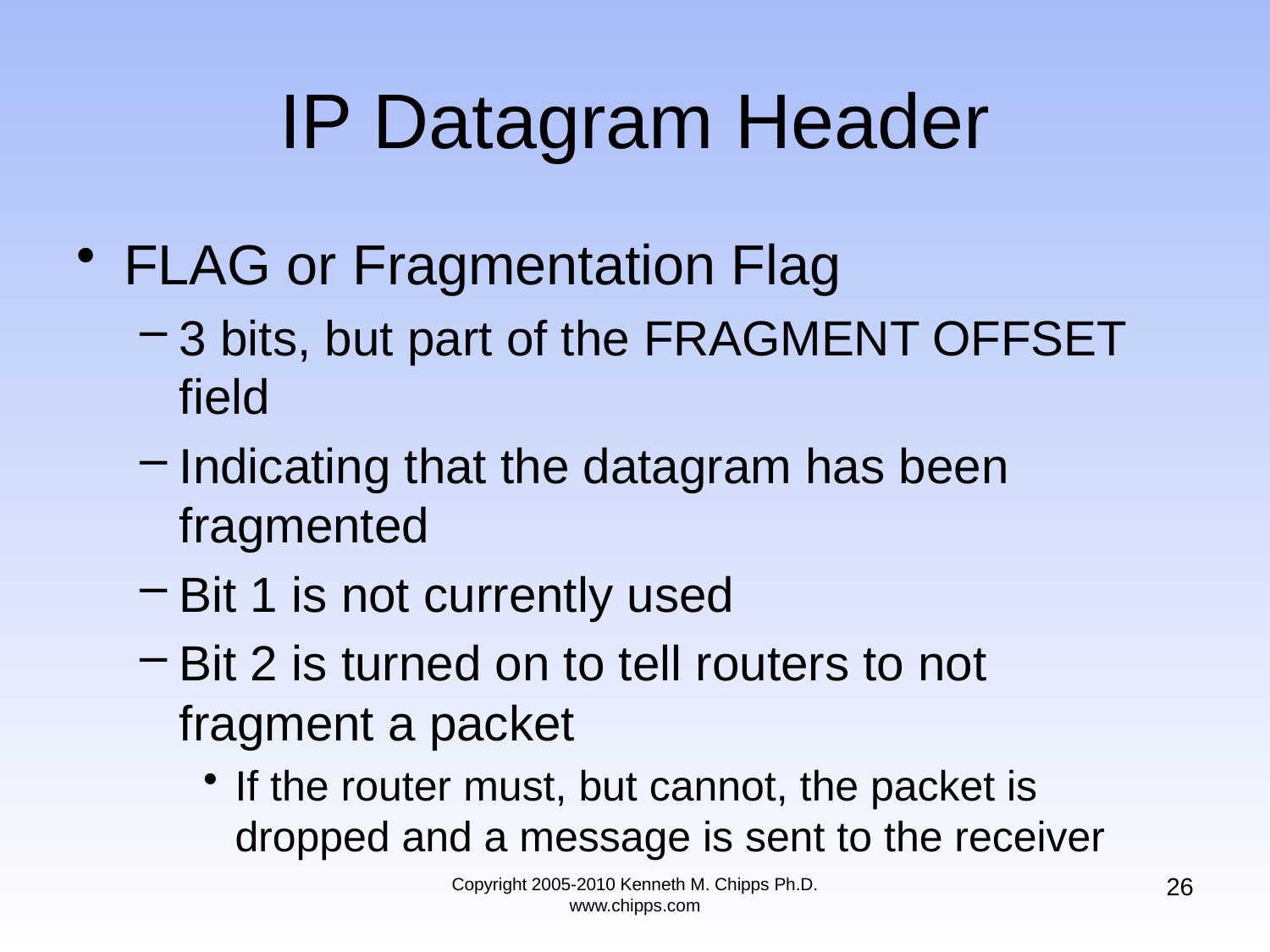

# IP Datagram Header
FLAG or Fragmentation Flag
3 bits, but part of the FRAGMENT OFFSET field
Indicating that the datagram has been fragmented
Bit 1 is not currently used
Bit 2 is turned on to tell routers to not fragment a packet
If the router must, but cannot, the packet is dropped and a message is sent to the receiver
26
Copyright 2005-2010 Kenneth M. Chipps Ph.D. www.chipps.com